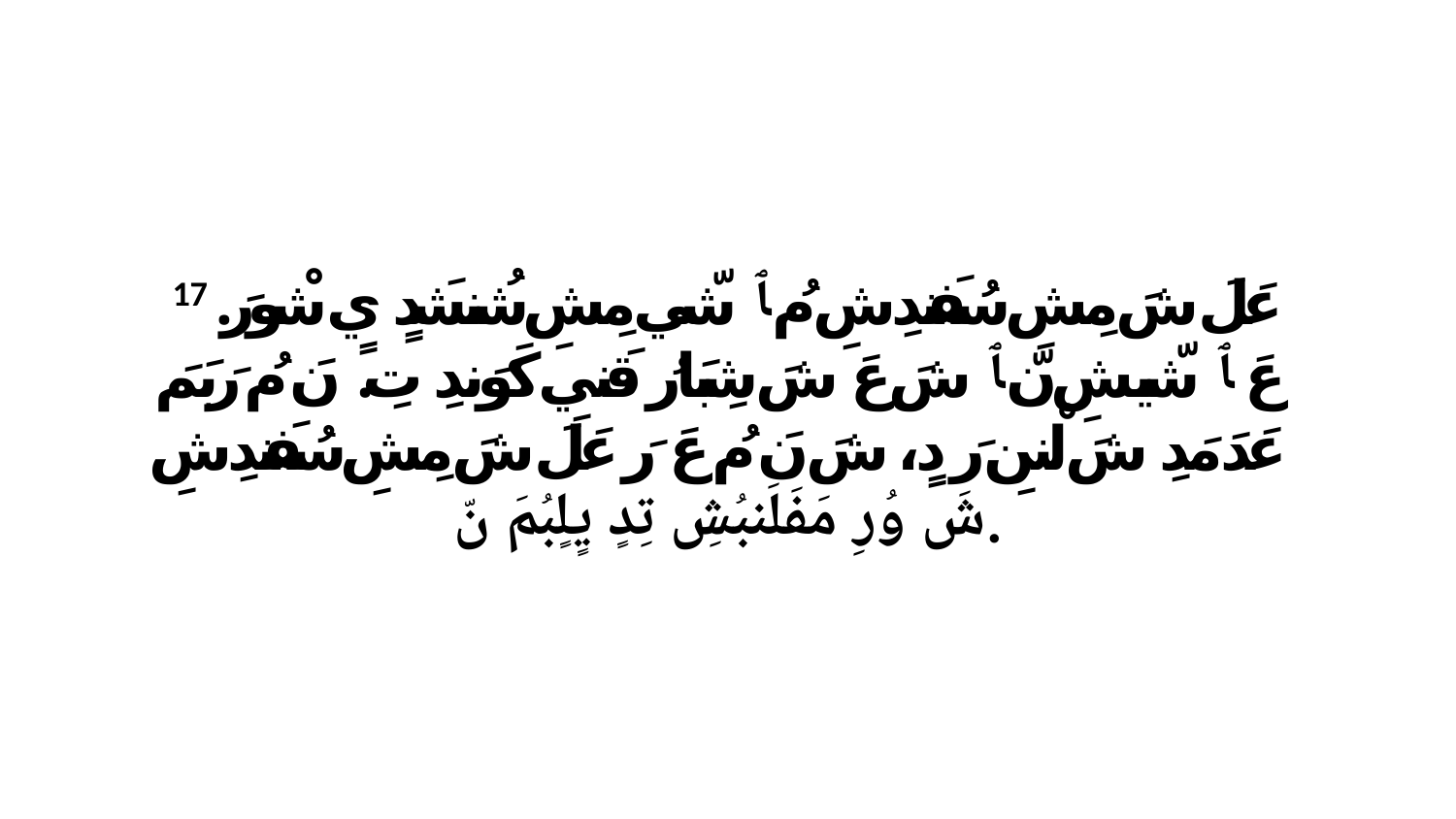

17 عَلَ شَ مِشِ سُفَندِشِ مُ ﭑ شّي مِشِ شُنشَدٍ يٍ شْورَ. عَ ﭑ شّيشِ نّ ﭑ شَ عَ شَ شِبَارُ قَنيِ كَوَندِ تِ. نَ مُ رَبَمَ عَدَ مَدِ شَ لْننِ رَ دٍ، شَ نَ مُ عَ رَ عَلَ شَ مِشِ سُفَندِشِ شَ وُرِ مَفَلَنبُشِ تِدٍ يٍلٍبُمَ نّ.